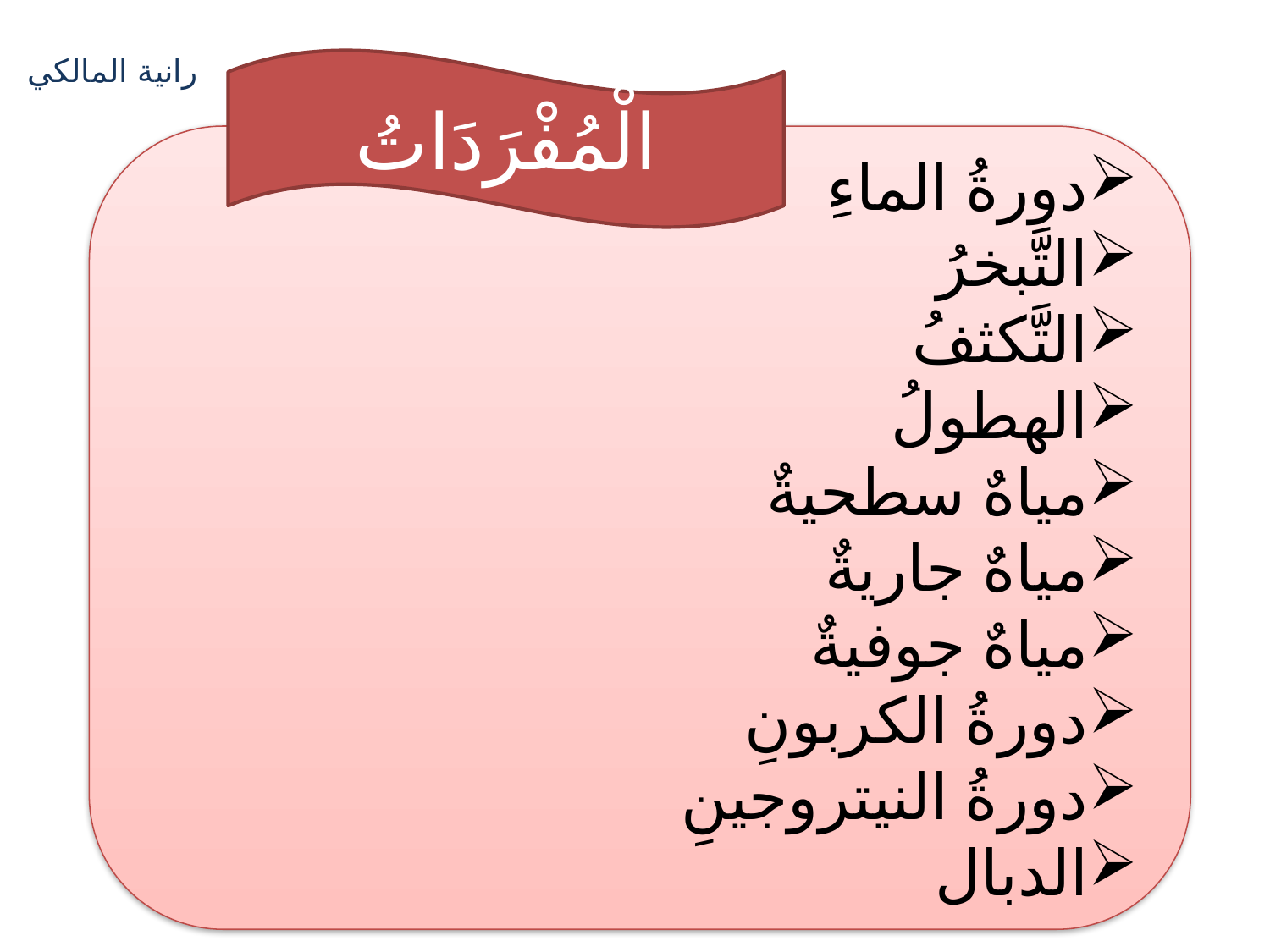

رانية المالكي
الْمُفْرَدَاتُ
دورةُ الماءِ
التَّبخرُ
التَّكثفُ
الهطولُ
مياهٌ سطحيةٌ
مياهٌ جاريةٌ
مياهٌ جوفيةٌ
دورةُ الكربونِ
دورةُ النيتروجينِ
الدبال